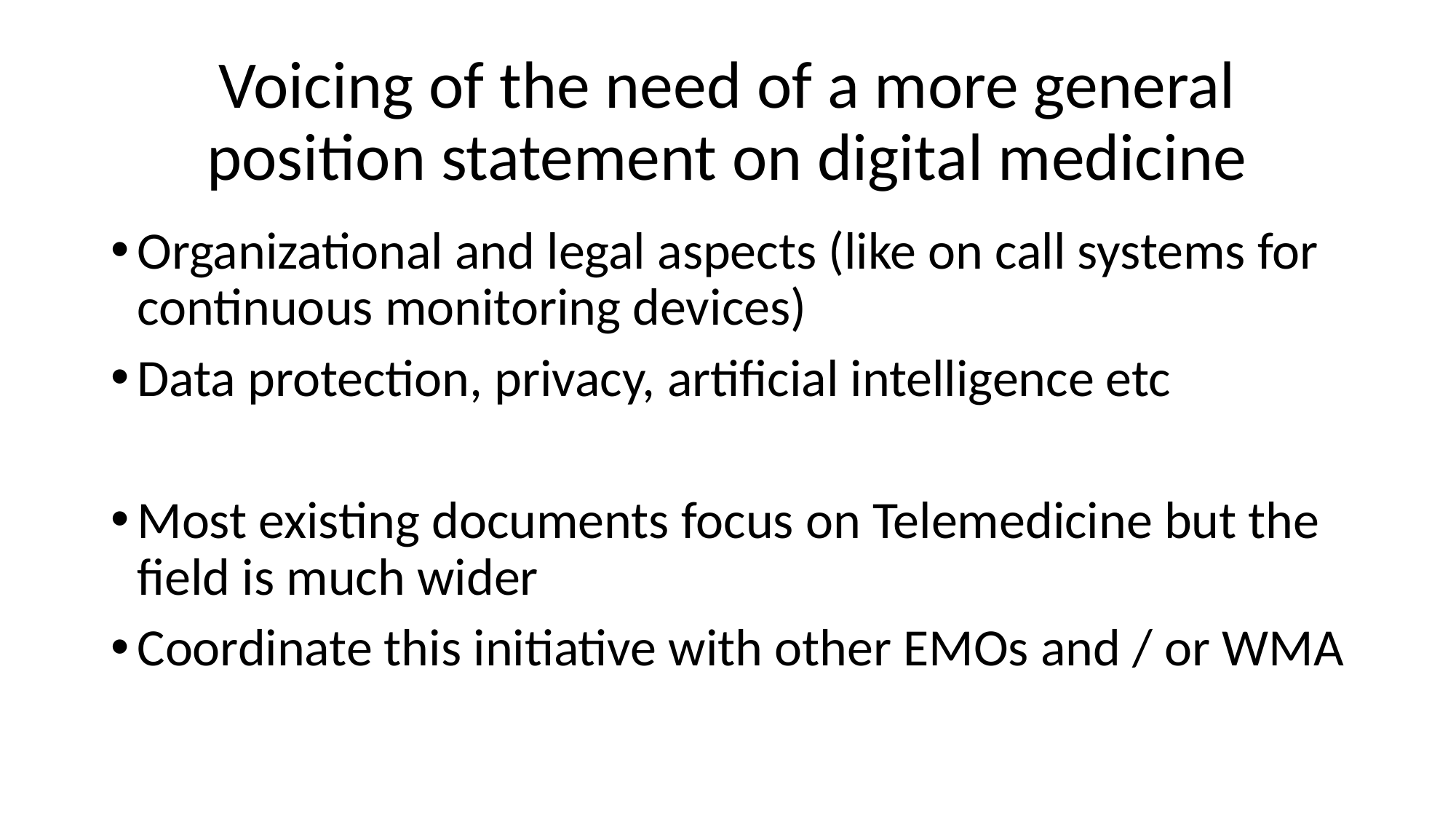

# Voicing of the need of a more general position statement on digital medicine
Organizational and legal aspects (like on call systems for continuous monitoring devices)
Data protection, privacy, artificial intelligence etc

Most existing documents focus on Telemedicine but the field is much wider
Coordinate this initiative with other EMOs and / or WMA